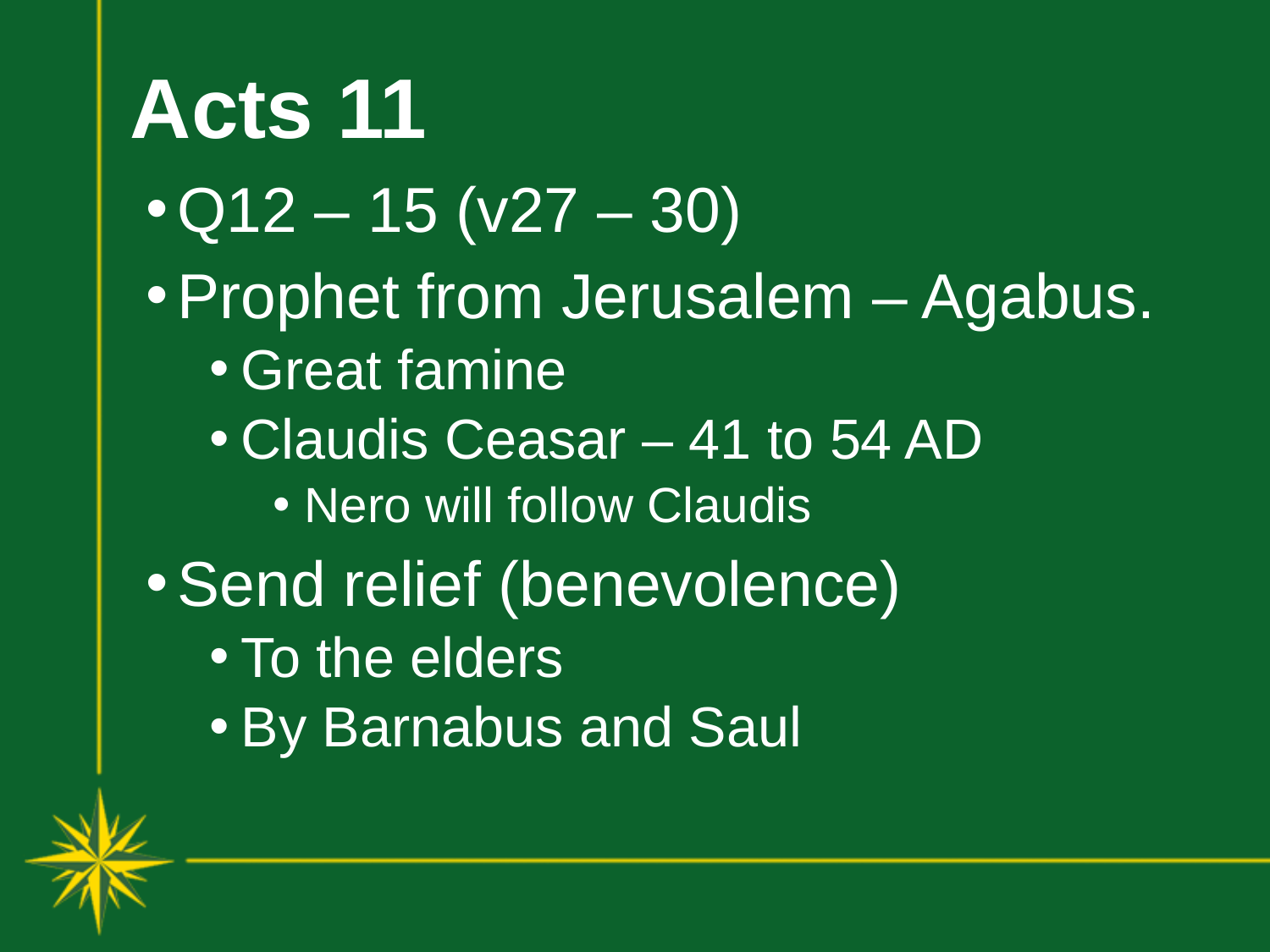

# Acts 11
Q12 – 15 (v27 – 30)
Prophet from Jerusalem – Agabus.
Great famine
Claudis Ceasar – 41 to 54 AD
Nero will follow Claudis
Send relief (benevolence)
To the elders
By Barnabus and Saul